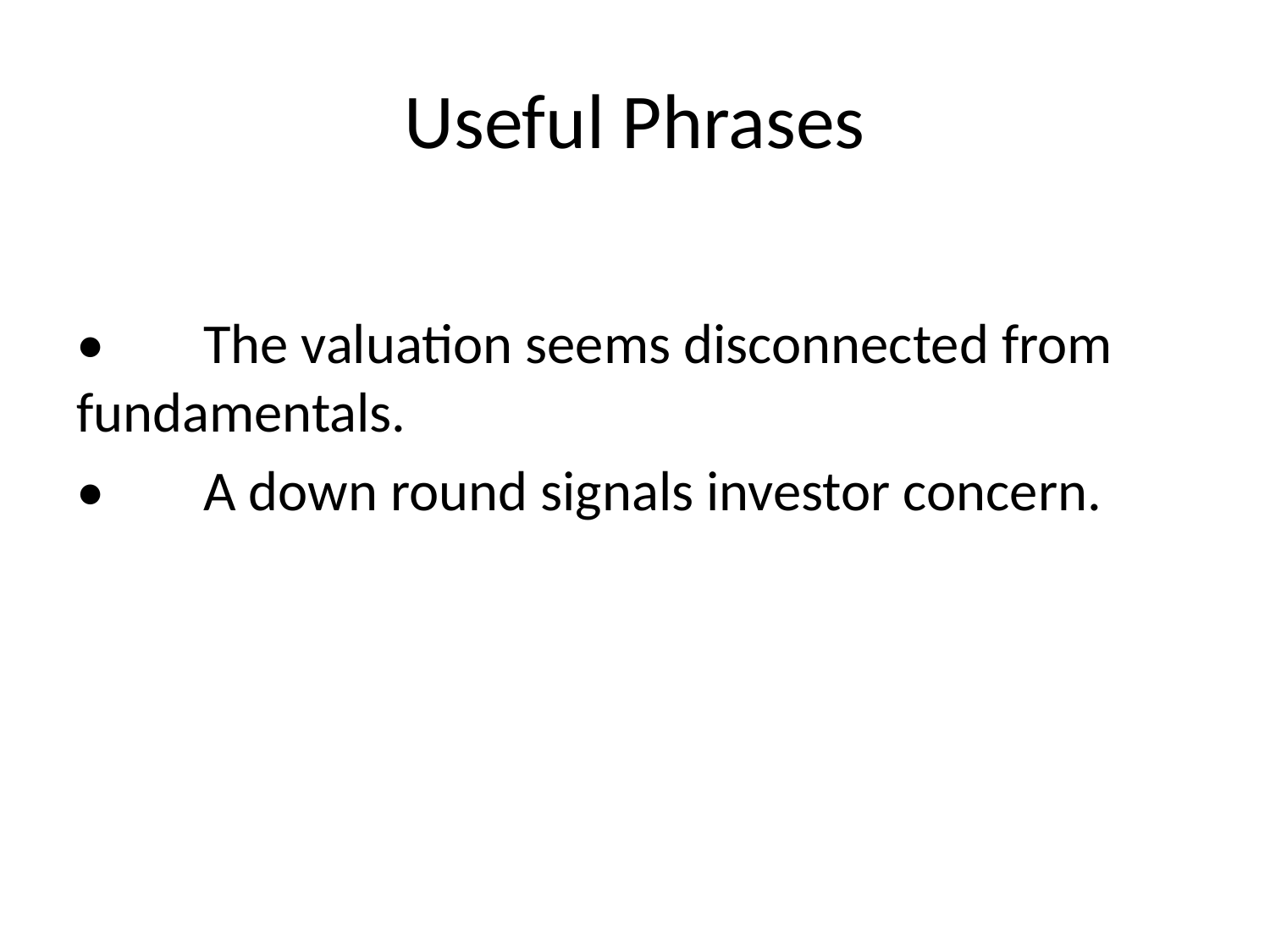

# Useful Phrases

•	The valuation seems disconnected from fundamentals.
•	A down round signals investor concern.